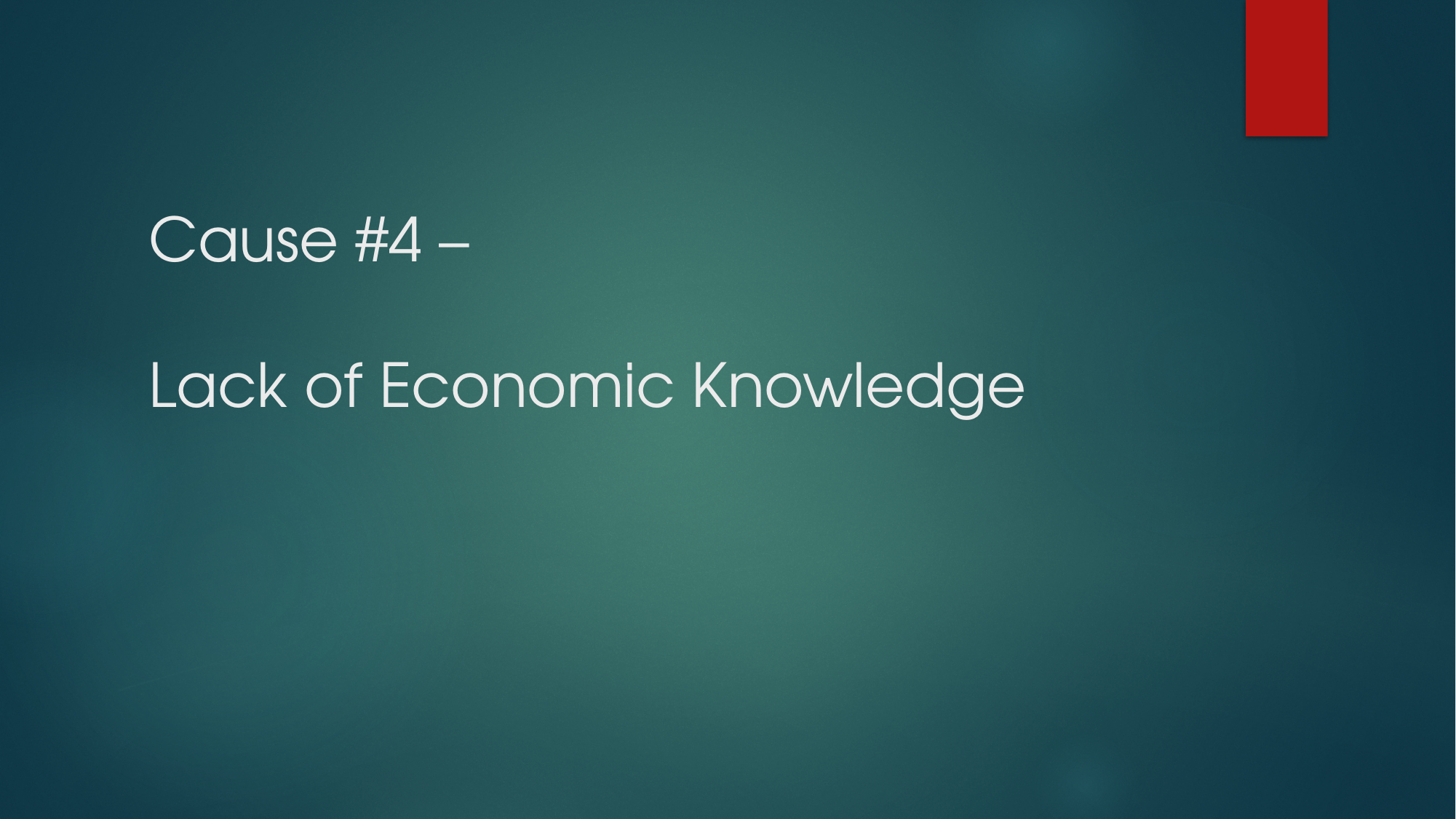

# Cause #4 – Lack of Economic Knowledge